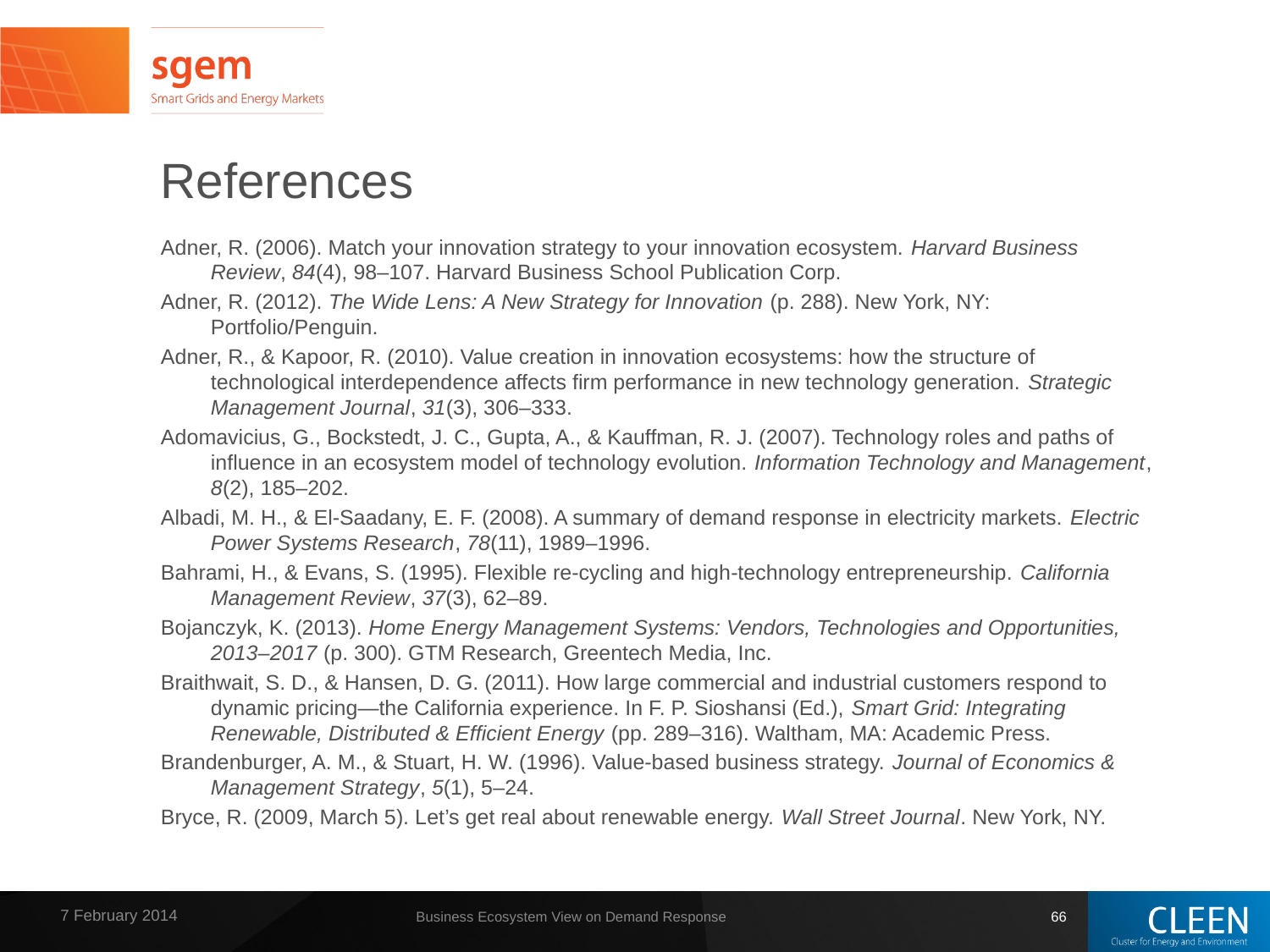

# References
Adner, R. (2006). Match your innovation strategy to your innovation ecosystem. Harvard Business Review, 84(4), 98–107. Harvard Business School Publication Corp.
Adner, R. (2012). The Wide Lens: A New Strategy for Innovation (p. 288). New York, NY: Portfolio/Penguin.
Adner, R., & Kapoor, R. (2010). Value creation in innovation ecosystems: how the structure of technological interdependence affects firm performance in new technology generation. Strategic Management Journal, 31(3), 306–333.
Adomavicius, G., Bockstedt, J. C., Gupta, A., & Kauffman, R. J. (2007). Technology roles and paths of influence in an ecosystem model of technology evolution. Information Technology and Management, 8(2), 185–202.
Albadi, M. H., & El-Saadany, E. F. (2008). A summary of demand response in electricity markets. Electric Power Systems Research, 78(11), 1989–1996.
Bahrami, H., & Evans, S. (1995). Flexible re-cycling and high-technology entrepreneurship. California Management Review, 37(3), 62–89.
Bojanczyk, K. (2013). Home Energy Management Systems: Vendors, Technologies and Opportunities, 2013–2017 (p. 300). GTM Research, Greentech Media, Inc.
Braithwait, S. D., & Hansen, D. G. (2011). How large commercial and industrial customers respond to dynamic pricing—the California experience. In F. P. Sioshansi (Ed.), Smart Grid: Integrating Renewable, Distributed & Efficient Energy (pp. 289–316). Waltham, MA: Academic Press.
Brandenburger, A. M., & Stuart, H. W. (1996). Value-based business strategy. Journal of Economics & Management Strategy, 5(1), 5–24.
Bryce, R. (2009, March 5). Let’s get real about renewable energy. Wall Street Journal. New York, NY.
7 February 2014
Business Ecosystem View on Demand Response
66